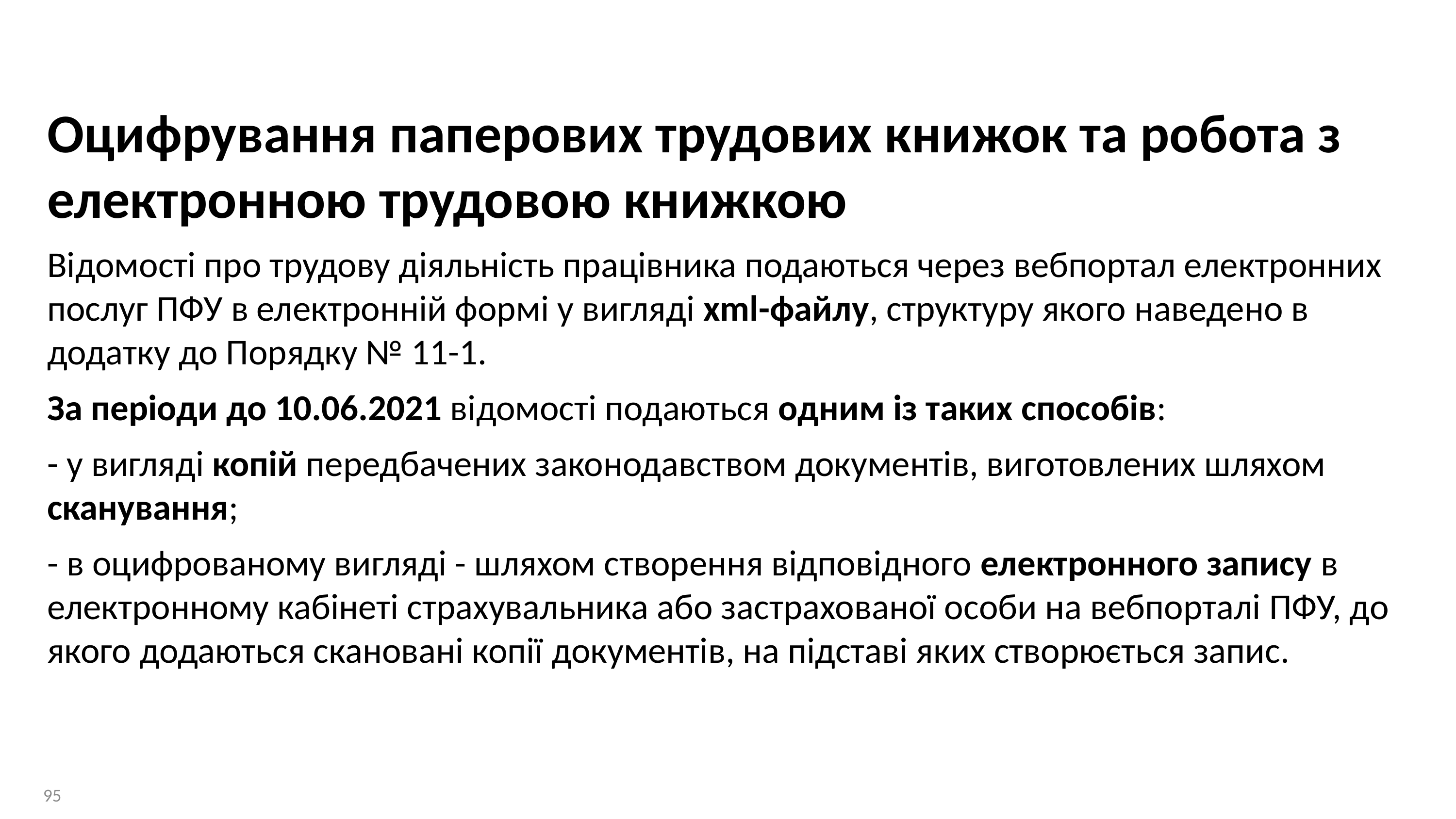

Оцифрування паперових трудових книжок та робота з електронною трудовою книжкою
Відомості про трудову діяльність працівника подаються через вебпортал електронних послуг ПФУ в електронній формі у вигляді xml-файлу, структуру якого наведено в додатку до Порядку № 11-1.
За періоди до 10.06.2021 відомості подаються одним із таких способів:
- у вигляді копій передбачених законодавством документів, виготовлених шляхом сканування;
- в оцифрованому вигляді - шляхом створення відповідного електронного запису в електронному кабінеті страхувальника або застрахованої особи на вебпорталі ПФУ, до якого додаються скановані копії документів, на підставі яких створюється запис.
95